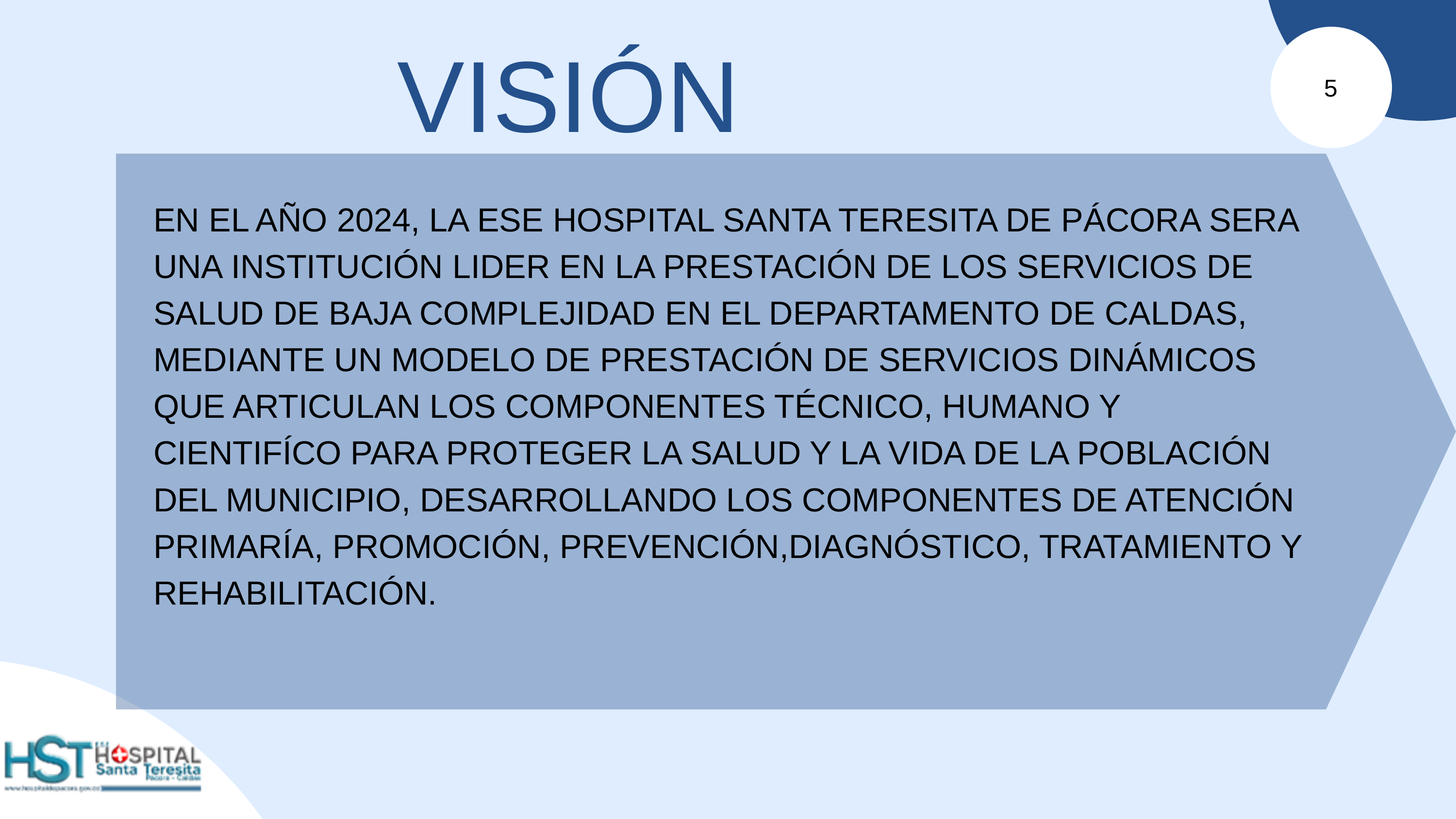

VISIÓN

5

EN EL AÑO 2024, LA ESE HOSPITAL SANTA TERESITA DE PÁCORA SERA UNA INSTITUCIÓN LIDER EN LA PRESTACIÓN DE LOS SERVICIOS DE SALUD DE BAJA COMPLEJIDAD EN EL DEPARTAMENTO DE CALDAS, MEDIANTE UN MODELO DE PRESTACIÓN DE SERVICIOS DINÁMICOS QUE ARTICULAN LOS COMPONENTES TÉCNICO, HUMANO Y CIENTIFÍCO PARA PROTEGER LA SALUD Y LA VIDA DE LA POBLACIÓN DEL MUNICIPIO, DESARROLLANDO LOS COMPONENTES DE ATENCIÓN PRIMARÍA, PROMOCIÓN, PREVENCIÓN,DIAGNÓSTICO, TRATAMIENTO Y REHABILITACIÓN.